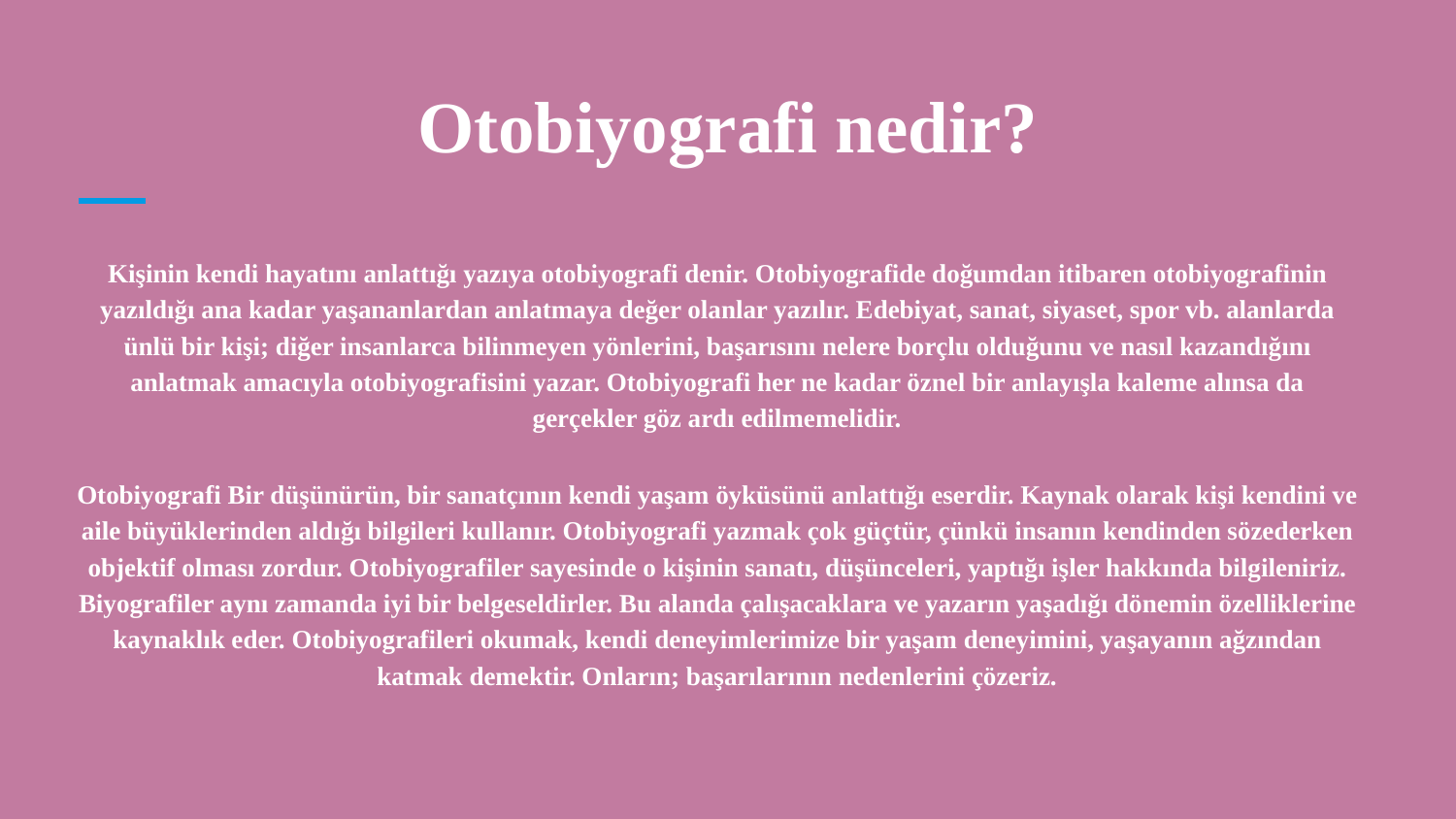

# Otobiyografi nedir?
Kişinin kendi hayatını anlattığı yazıya otobiyografi denir. Otobiyografide doğumdan itibaren otobiyografinin yazıldığı ana kadar yaşananlardan anlatmaya değer olanlar yazılır. Edebiyat, sanat, siyaset, spor vb. alanlarda ünlü bir kişi; diğer insanlarca bilinmeyen yönlerini, başarısını nelere borçlu olduğunu ve nasıl kazandığını anlatmak amacıyla otobiyografisini yazar. Otobiyografi her ne kadar öznel bir anlayışla kaleme alınsa da gerçekler göz ardı edilmemelidir.
Otobiyografi Bir düşünürün, bir sanatçının kendi yaşam öyküsünü anlattığı eserdir. Kaynak olarak kişi kendini ve aile büyüklerinden aldığı bilgileri kullanır. Otobiyografi yazmak çok güçtür, çünkü insanın kendinden sözederken objektif olması zordur. Otobiyografiler sayesinde o kişinin sanatı, düşünceleri, yaptığı işler hakkında bilgileniriz. Biyografiler aynı zamanda iyi bir belgeseldirler. Bu alanda çalışacaklara ve yazarın yaşadığı dönemin özelliklerine kaynaklık eder. Otobiyografileri okumak, kendi deneyimlerimize bir yaşam deneyimini, yaşayanın ağzından katmak demektir. Onların; başarılarının nedenlerini çözeriz.